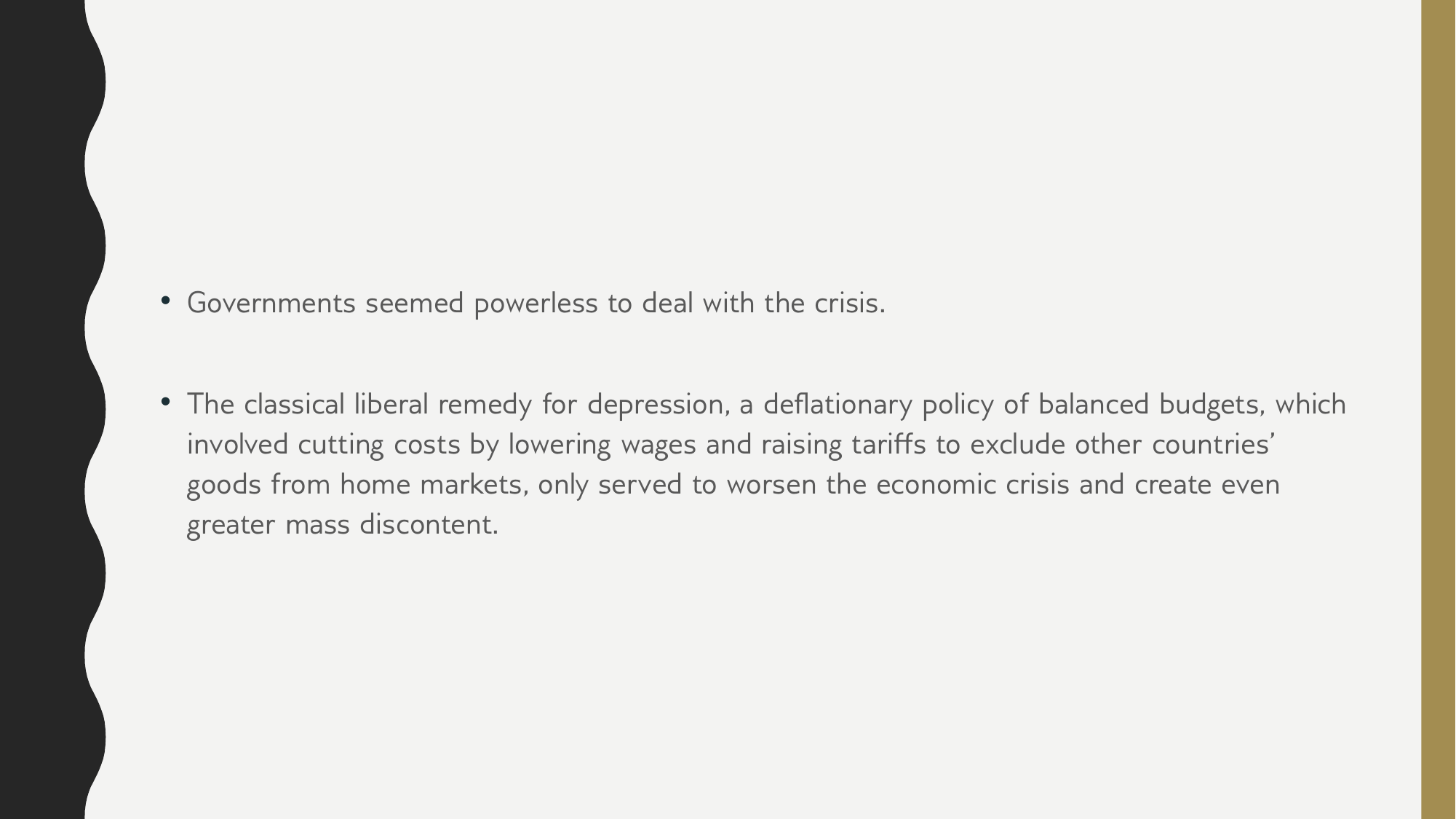

#
Governments seemed powerless to deal with the crisis.

The classical liberal remedy for depression, a deflationary policy of balanced budgets, which involved cutting costs by lowering wages and raising tariffs to exclude other countries’ goods from home markets, only served to worsen the economic crisis and create even greater mass discontent.